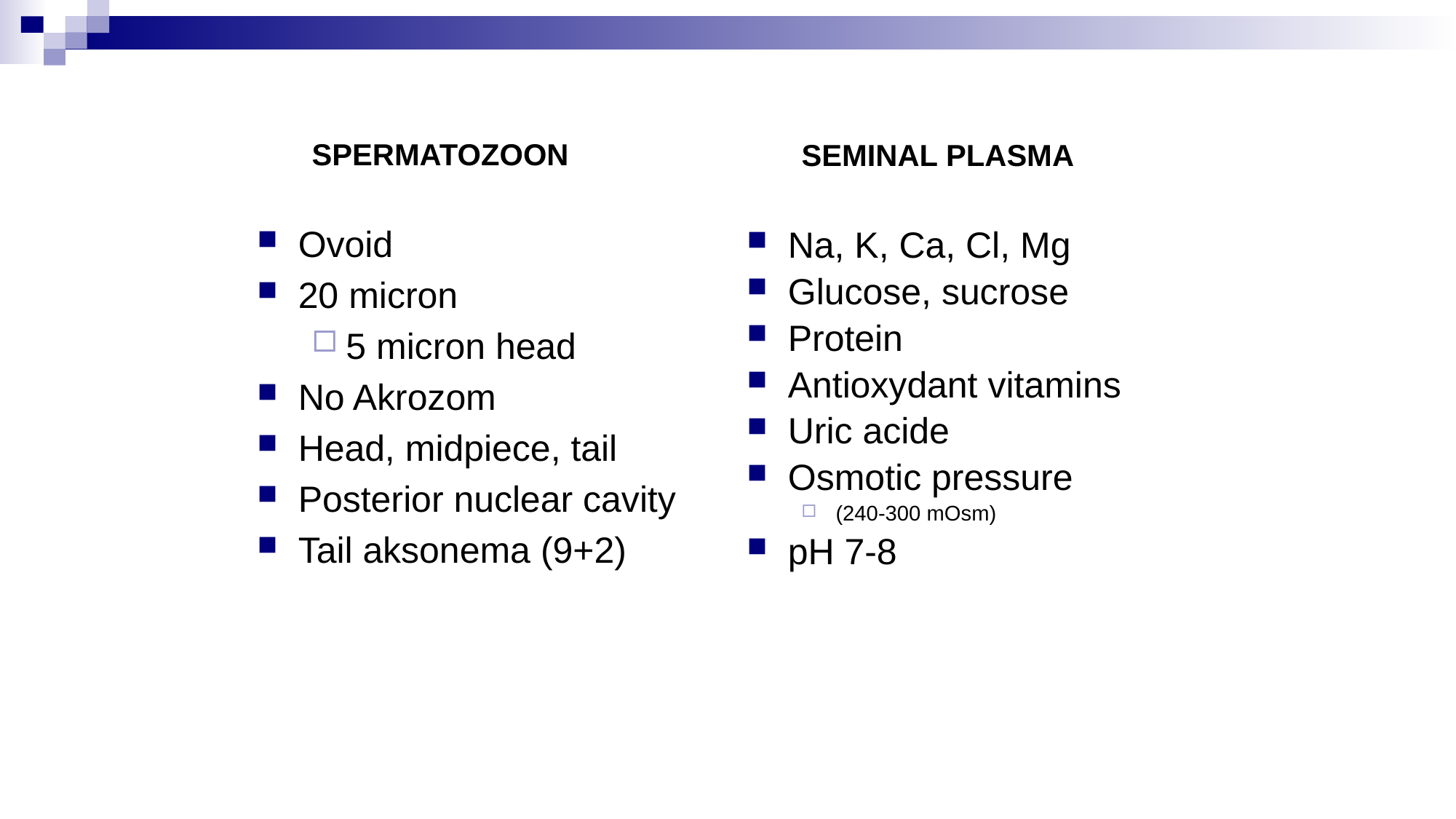

SPERMATOZOON

Ovoid
20 micron
5 micron head
No Akrozom
Head, midpiece, tail
Posterior nuclear cavity
Tail aksonema (9+2)
SEMINAL PLASMA

Na, K, Ca, Cl, Mg
Glucose, sucrose
Protein
Antioxydant vitamins
Uric acide
Osmotic pressure
(240-300 mOsm)
pH 7-8